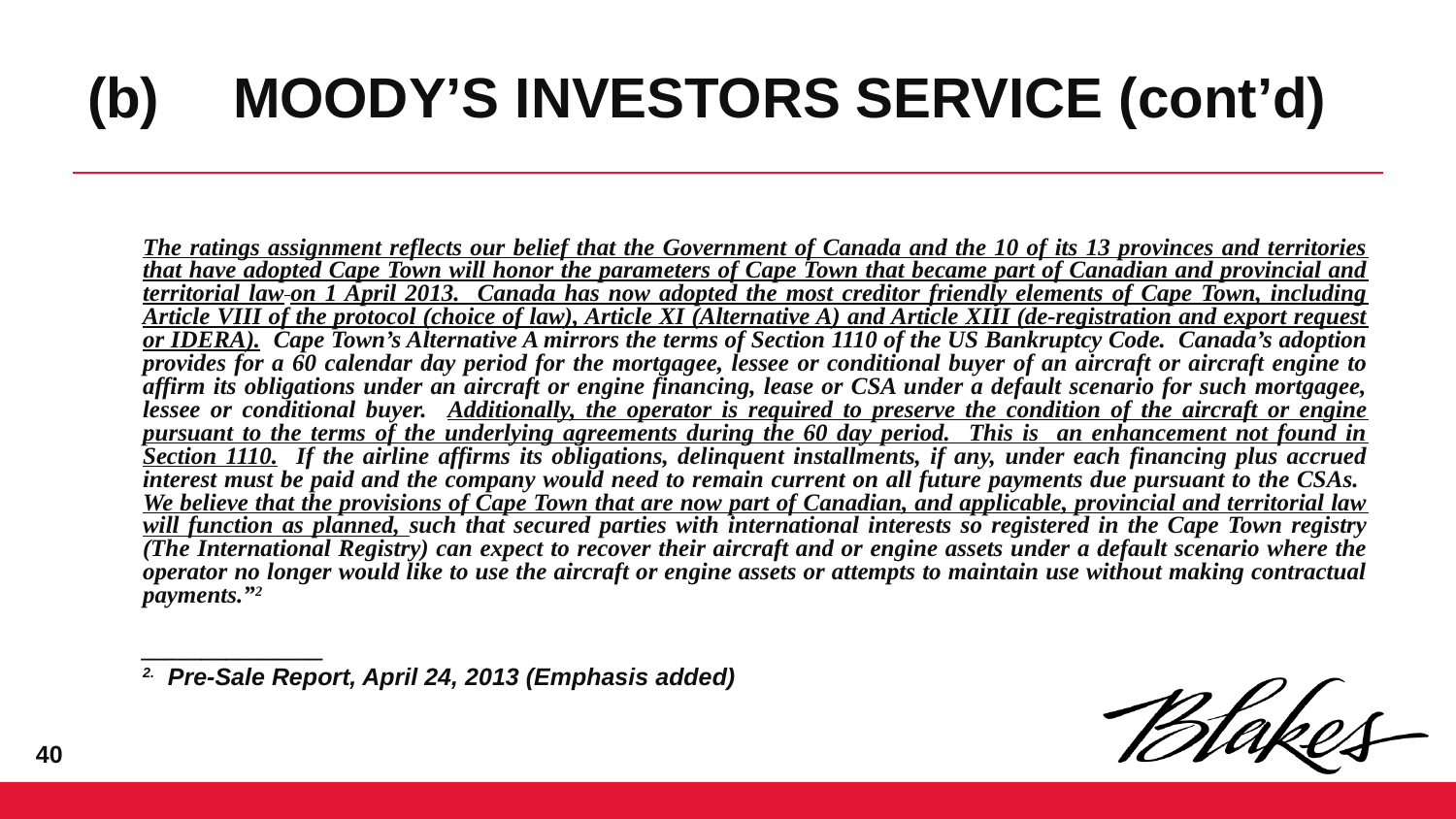

# (b)	moody’s investors service (cont’d)

The ratings assignment reflects our belief that the Government of Canada and the 10 of its 13 provinces and territories that have adopted Cape Town will honor the parameters of Cape Town that became part of Canadian and provincial and territorial law on 1 April 2013.  Canada has now adopted the most creditor friendly elements of Cape Town, including Article VIII of the protocol (choice of law), Article XI (Alternative A) and Article XIII (de-registration and export request or IDERA).  Cape Town’s Alternative A mirrors the terms of Section 1110 of the US Bankruptcy Code.  Canada’s adoption provides for a 60 calendar day period for the mortgagee, lessee or conditional buyer of an aircraft or aircraft engine to affirm its obligations under an aircraft or engine financing, lease or CSA under a default scenario for such mortgagee, lessee or conditional buyer.  Additionally, the operator is required to preserve the condition of the aircraft or engine pursuant to the terms of the underlying agreements during the 60 day period.  This is  an enhancement not found in Section 1110.  If the airline affirms its obligations, delinquent installments, if any, under each financing plus accrued interest must be paid and the company would need to remain current on all future payments due pursuant to the CSAs.  We believe that the provisions of Cape Town that are now part of Canadian, and applicable, provincial and territorial law will function as planned, such that secured parties with international interests so registered in the Cape Town registry (The International Registry) can expect to recover their aircraft and or engine assets under a default scenario where the operator no longer would like to use the aircraft or engine assets or attempts to maintain use without making contractual payments.”2

_______________
2.  Pre-Sale Report, April 24, 2013 (Emphasis added)
40